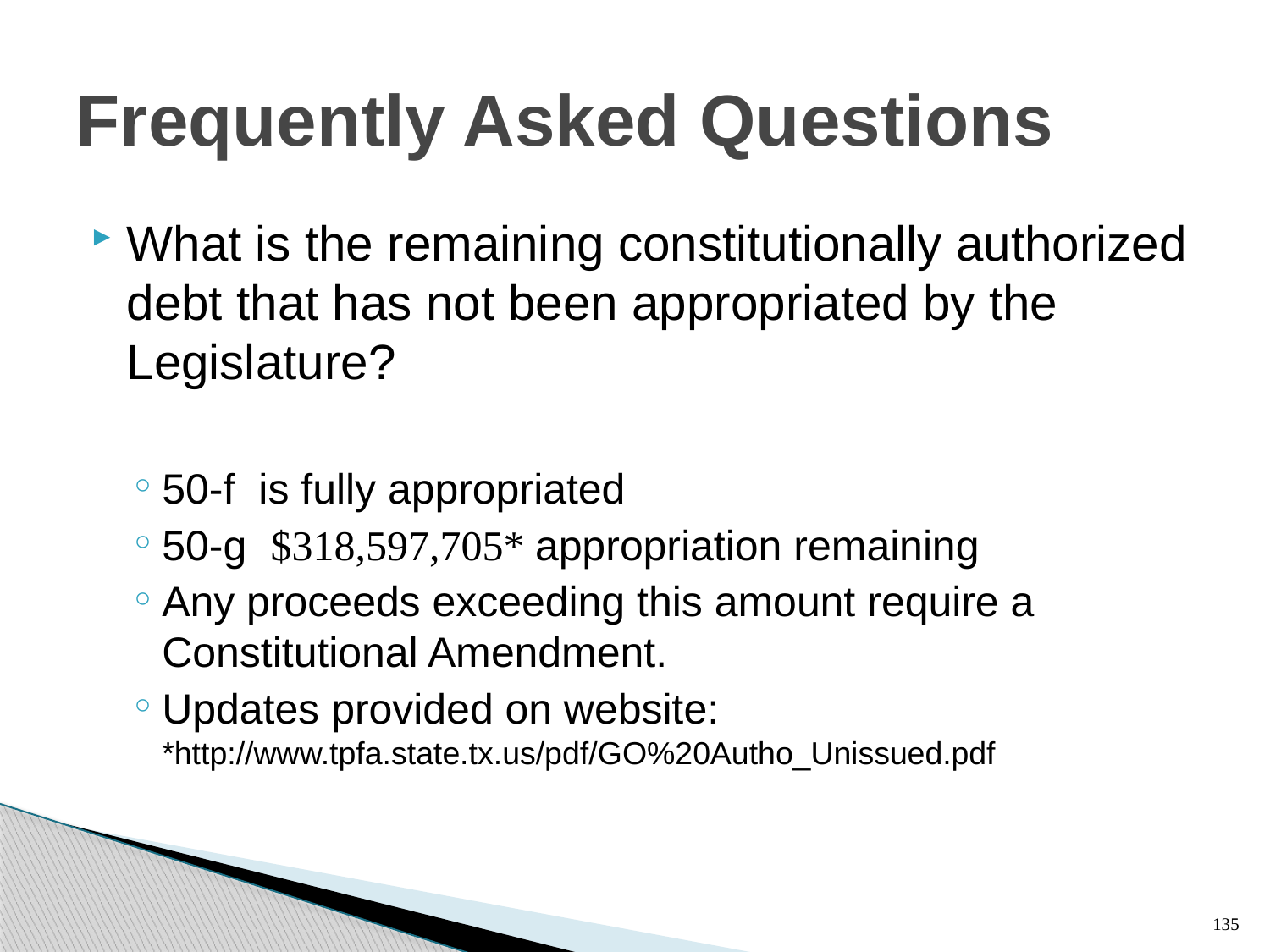

# Frequently Asked Questions
What is the remaining constitutionally authorized debt that has not been appropriated by the Legislature?

50-f  is fully appropriated
50-g  $318,597,705* appropriation remaining
Any proceeds exceeding this amount require a Constitutional Amendment.
Updates provided on website: *http://www.tpfa.state.tx.us/pdf/GO%20Autho_Unissued.pdf
135